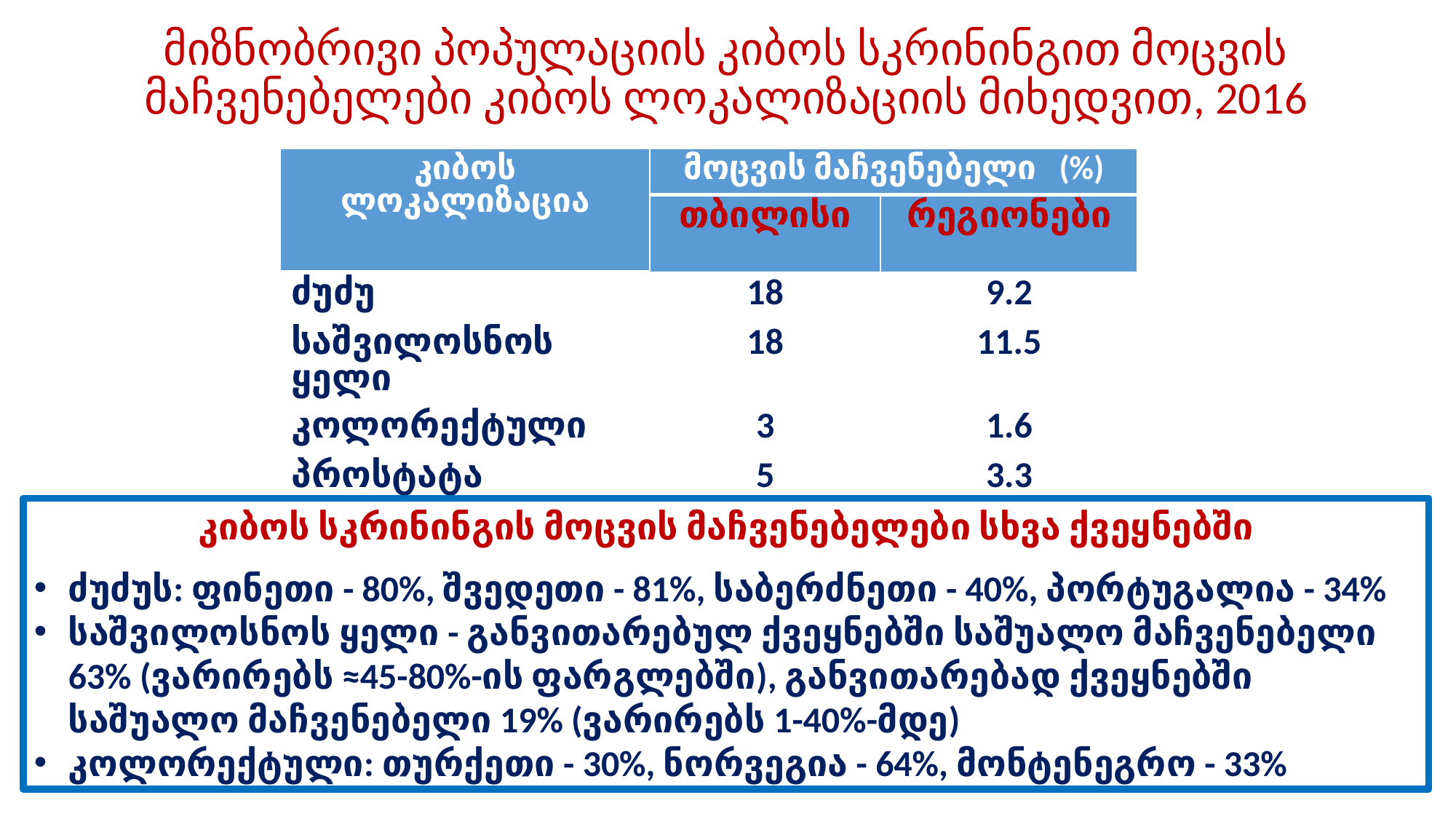

# მიზნობრივი პოპულაციის კიბოს სკრინინგით მოცვის მაჩვენებელები კიბოს ლოკალიზაციის მიხედვით, 2016
| კიბოს ლოკალიზაცია | მოცვის მაჩვენებელი (%) |  |
| --- | --- | --- |
|  | თბილისი | რეგიონები |
| ძუძუ | 18 | 9.2 |
| საშვილოსნოს ყელი | 18 | 11.5 |
| კოლორექტული | 3 | 1.6 |
| პროსტატა | 5 | 3.3 |
კიბოს სკრინინგის მოცვის მაჩვენებელები სხვა ქვეყნებში

ძუძუს: ფინეთი - 80%, შვედეთი - 81%, საბერძნეთი - 40%, პორტუგალია - 34%
საშვილოსნოს ყელი - განვითარებულ ქვეყნებში საშუალო მაჩვენებელი 63% (ვარირებს ≈45-80%-ის ფარგლებში), განვითარებად ქვეყნებში საშუალო მაჩვენებელი 19% (ვარირებს 1-40%-მდე)
კოლორექტული: თურქეთი - 30%, ნორვეგია - 64%, მონტენეგრო - 33%